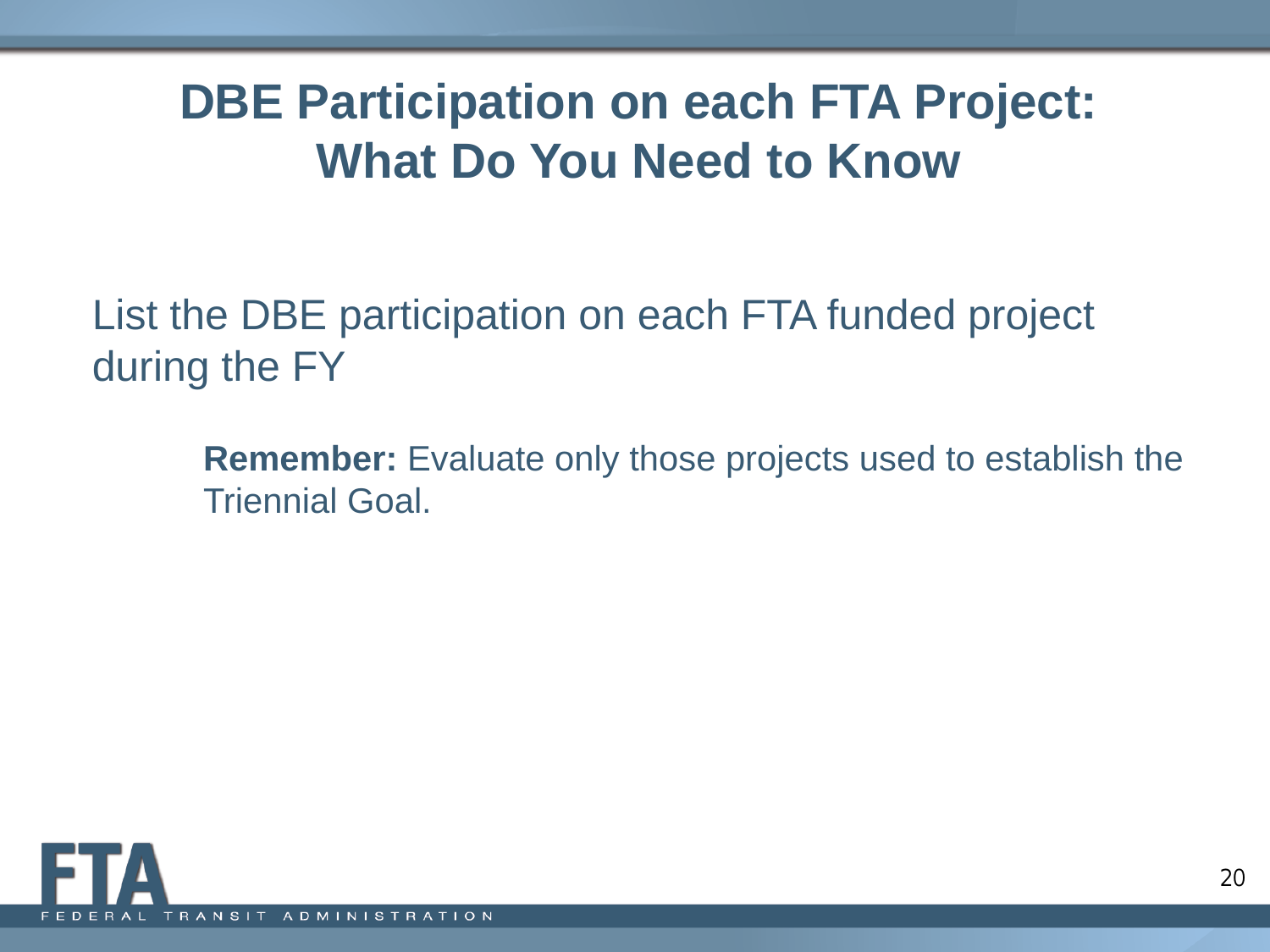

# DBE Participation on each FTA Project: What Do You Need to Know

List the DBE participation on each FTA funded project during the FY

Remember: Evaluate only those projects used to establish the Triennial Goal.